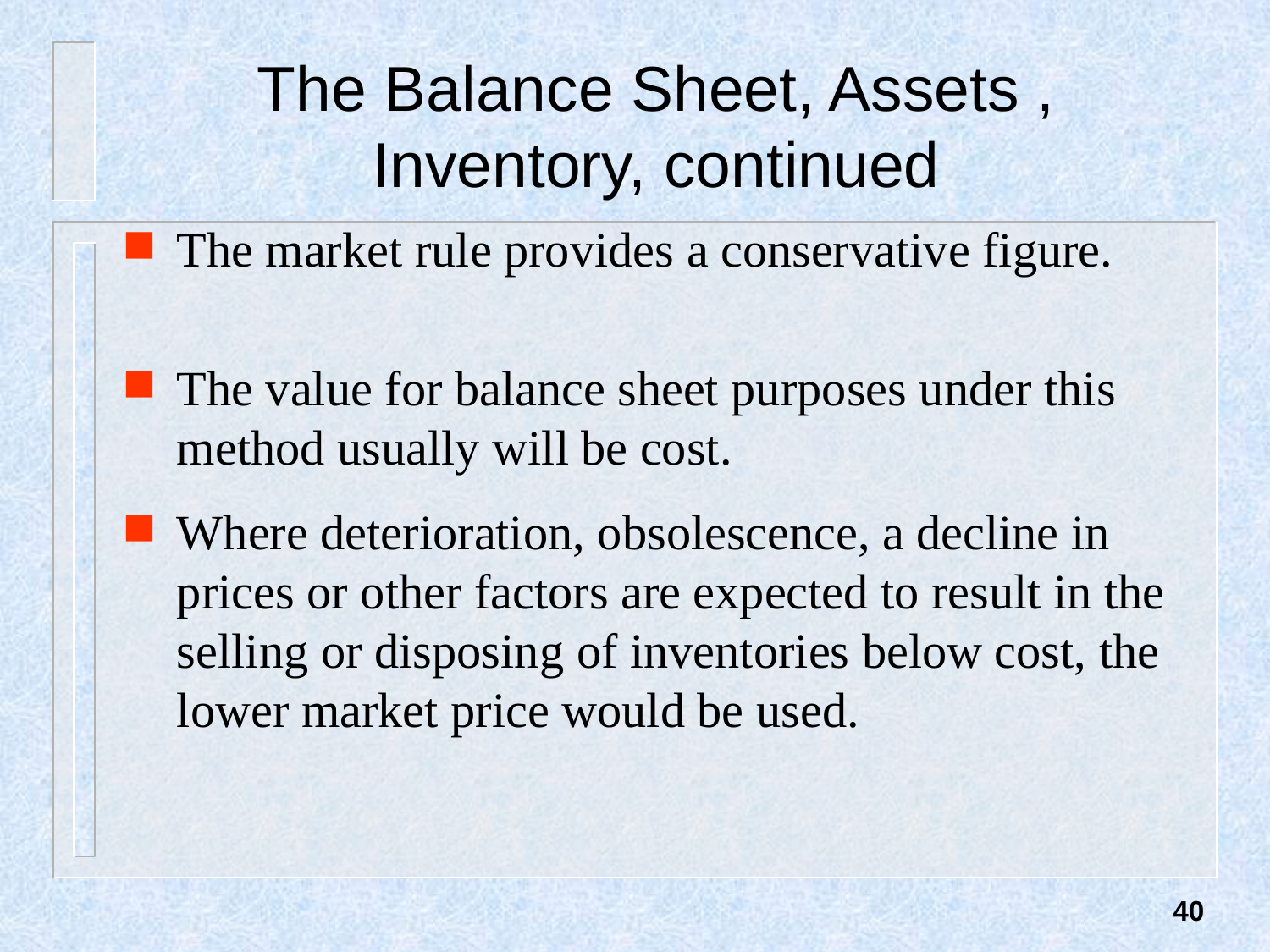

# The Balance Sheet, Assets , Inventory, continued
The market rule provides a conservative figure.

The value for balance sheet purposes under this method usually will be cost.

Where deterioration, obsolescence, a decline in prices or other factors are expected to result in the selling or disposing of inventories below cost, the lower market price would be used.
40